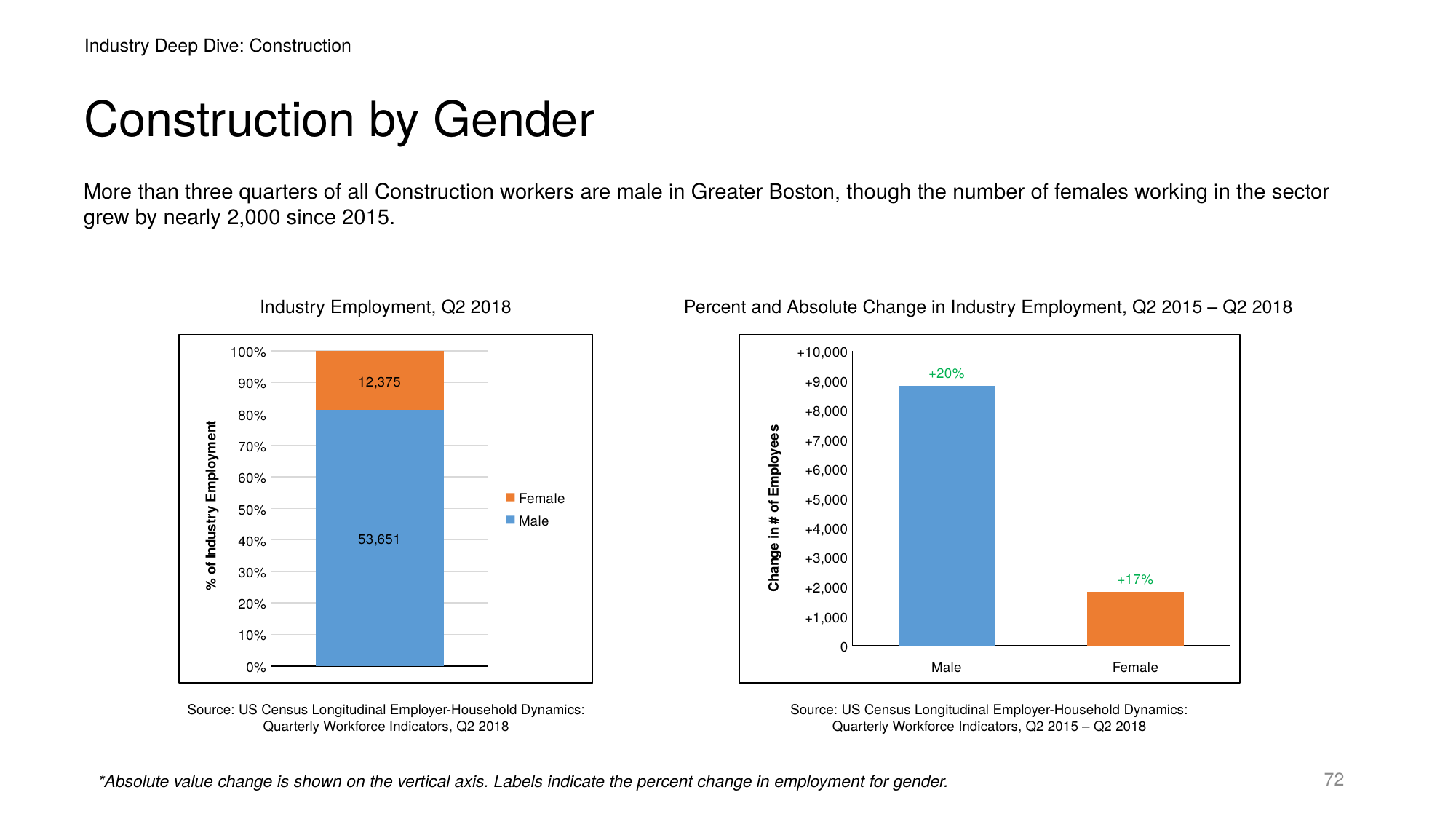

Industry Deep Dive: Construction
# Construction by Gender
More than three quarters of all Construction workers are male in Greater Boston, though the number of females working in the sector grew by nearly 2,000 since 2015.
Percent and Absolute Change in Industry Employment, Q2 2015 – Q2 2018
Source: US Census Longitudinal Employer-Household Dynamics:
Quarterly Workforce Indicators, Q2 2015 – Q2 2018
Industry Employment, Q2 2018
Source: US Census Longitudinal Employer-Household Dynamics: Quarterly Workforce Indicators, Q2 2018

### Chart

| Category | Male | Female |
|---|---|---|
| 2018 | 53651.0 | 12375.0 |

### Chart

| Category | Change |
|---|---|
| Male | 8808.0 |
| Female | 1827.0 |
72
*Absolute value change is shown on the vertical axis. Labels indicate the percent change in employment for gender.